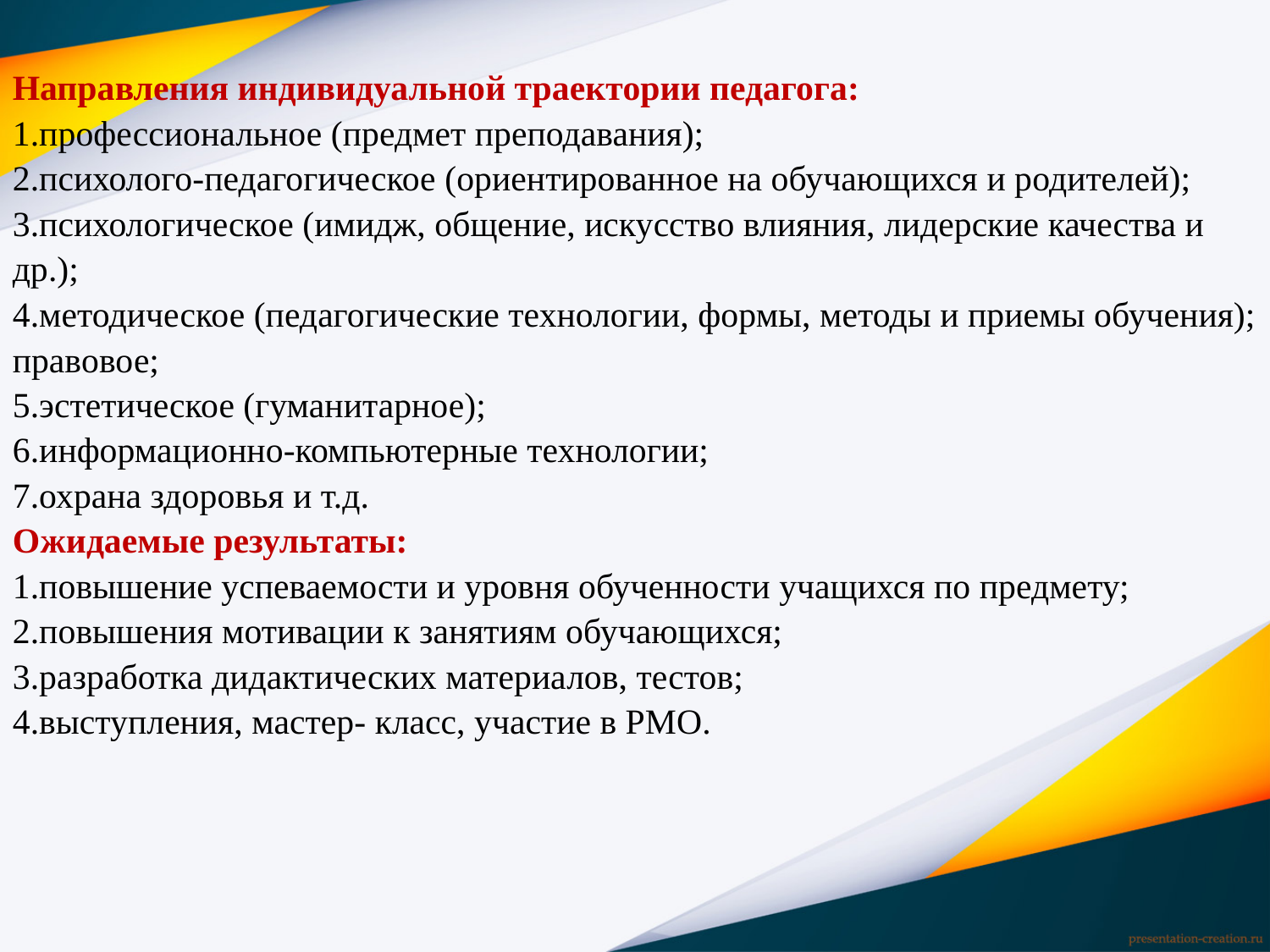

Направления индивидуальной траектории педагога:
1.профессиональное (предмет преподавания);
2.психолого-педагогическое (ориентированное на обучающихся и родителей);
3.психологическое (имидж, общение, искусство влияния, лидерские качества и др.);
4.методическое (педагогические технологии, формы, методы и приемы обучения);
правовое;
5.эстетическое (гуманитарное);
6.информационно-компьютерные технологии;
7.охрана здоровья и т.д.
Ожидаемые результаты:
1.повышение успеваемости и уровня обученности учащихся по предмету;
2.повышения мотивации к занятиям обучающихся;
3.разработка дидактических материалов, тестов;
4.выступления, мастер- класс, участие в РМО.